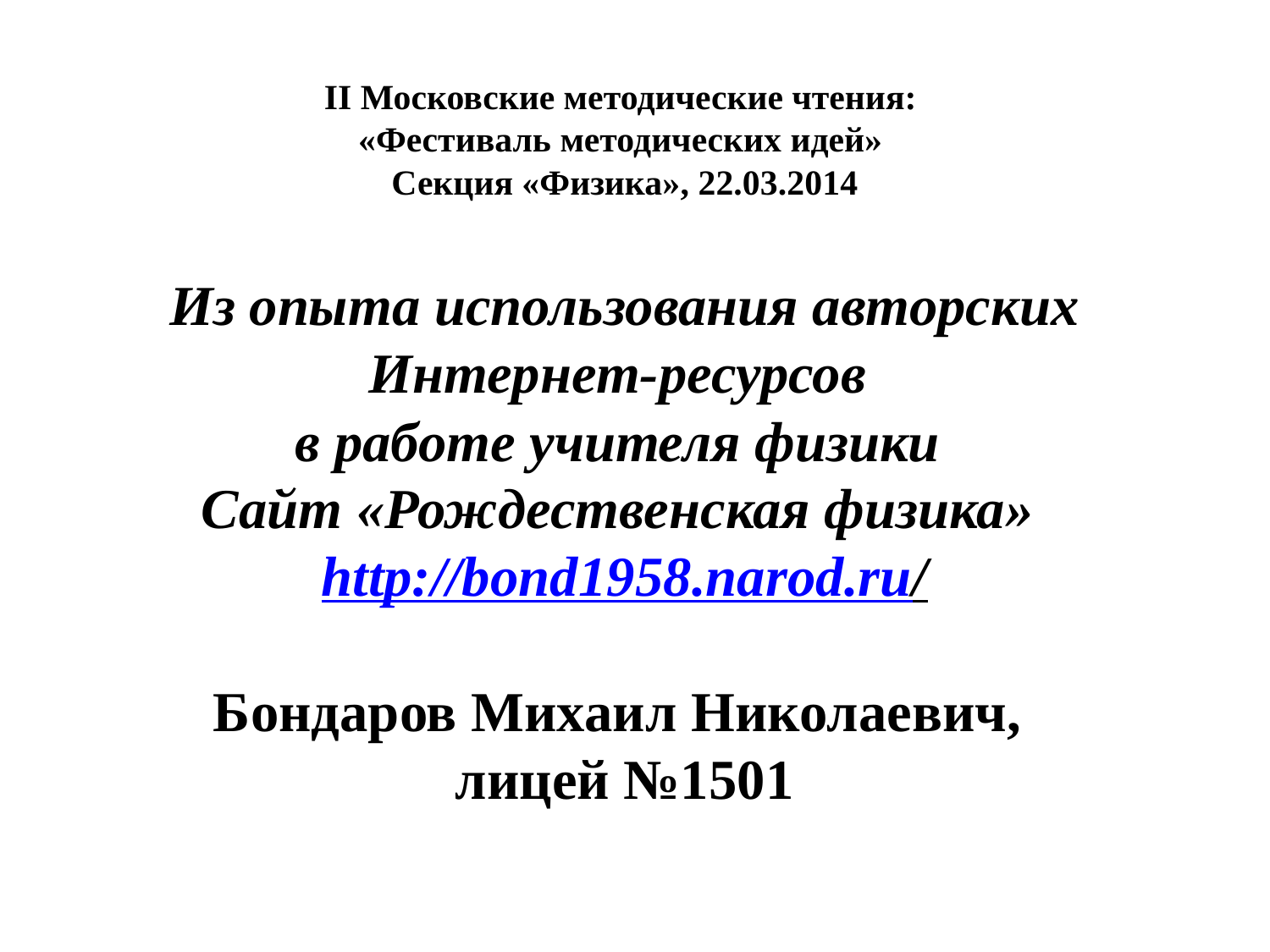

# II Московские методические чтения: «Фестиваль методических идей» Секция «Физика», 22.03.2014 Из опыта использования авторских Интернет-ресурсов в работе учителя физики Сайт «Рождественская физика» http://bond1958.narod.ru/ Бондаров Михаил Николаевич, лицей №1501